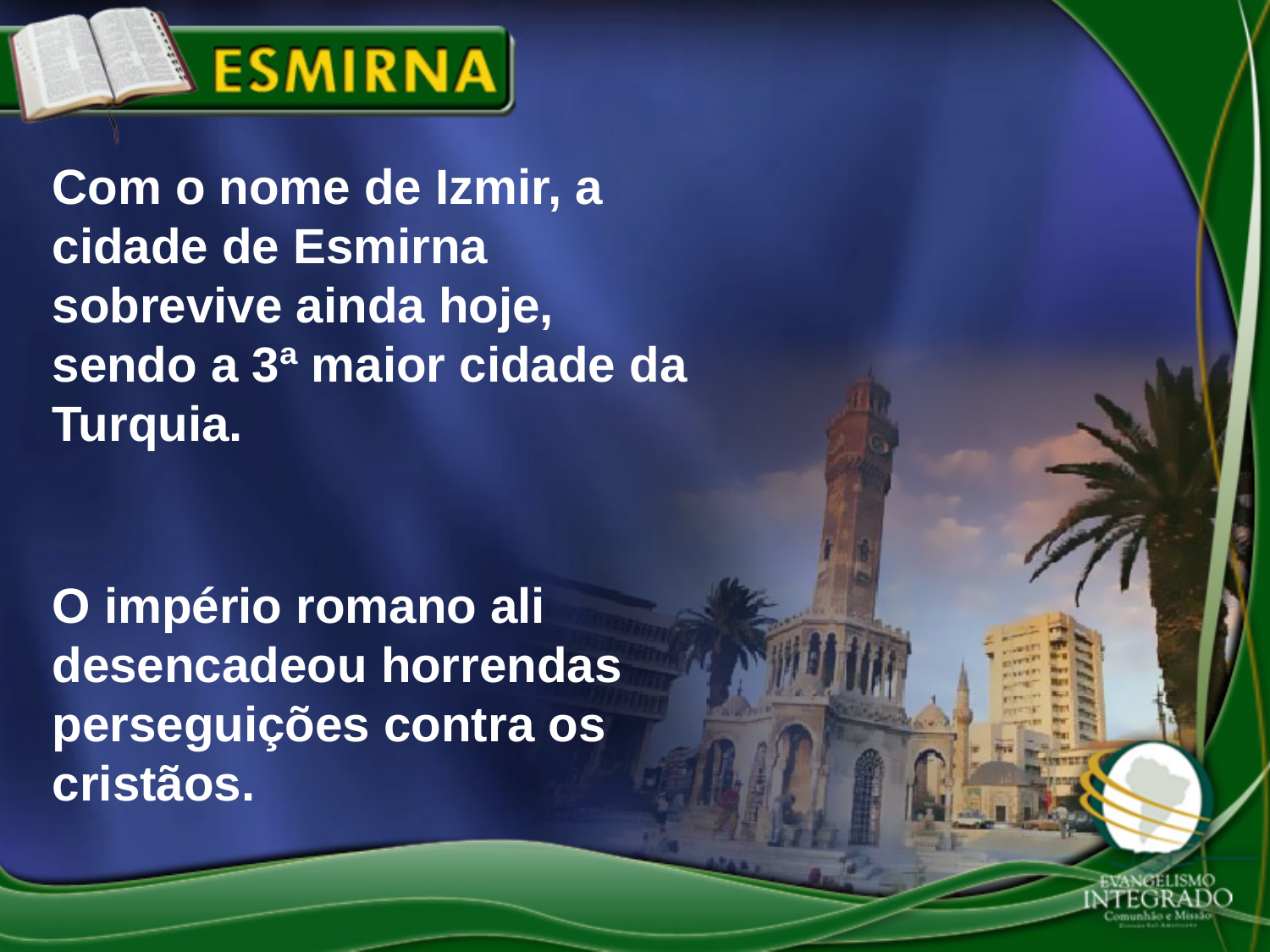

Com o nome de Izmir, a cidade de Esmirna sobrevive ainda hoje, sendo a 3ª maior cidade da Turquia.

O império romano ali desencadeou horrendas perseguições contra os cristãos.